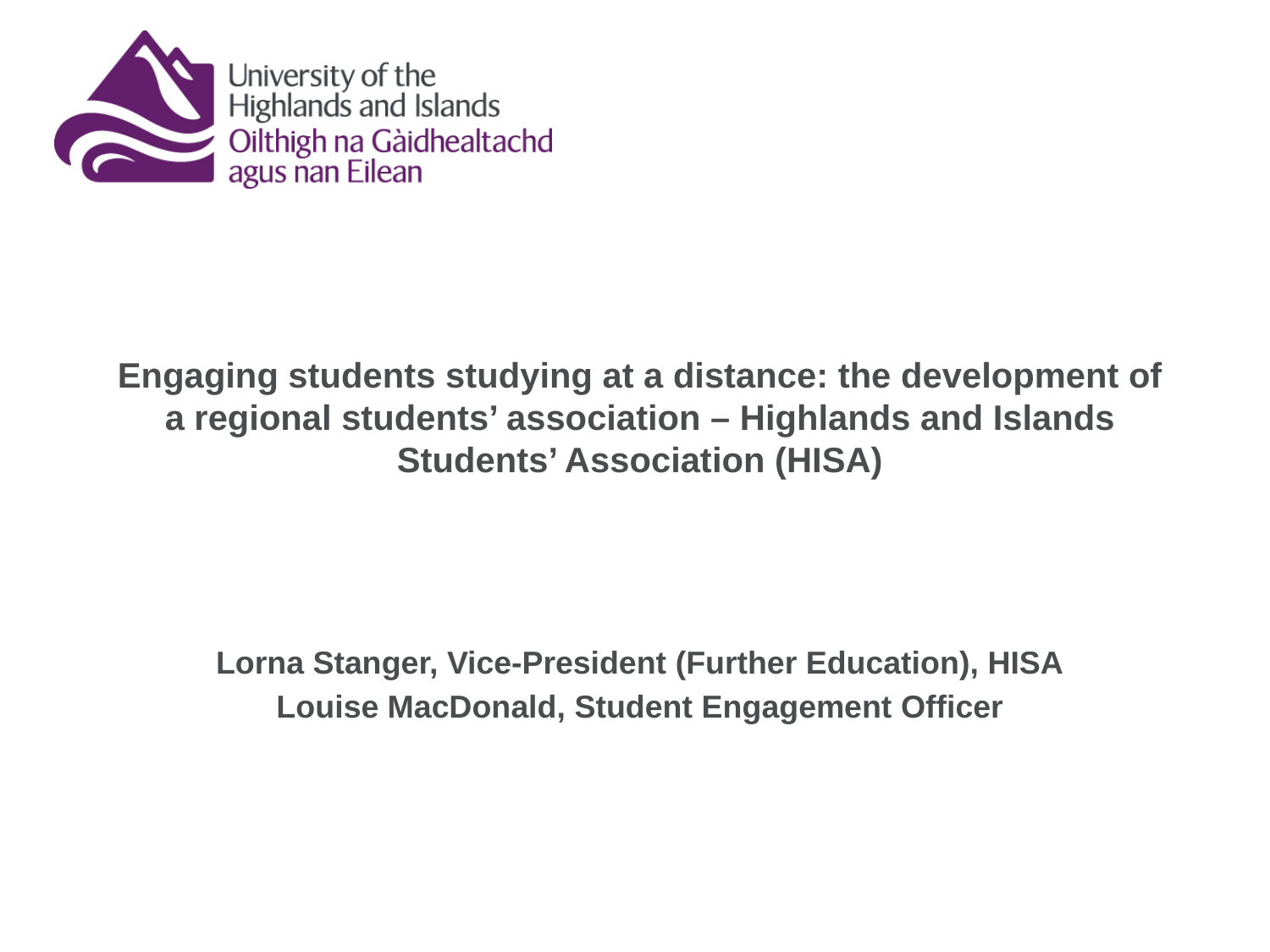

# Engaging students studying at a distance: the development of a regional students’ association – Highlands and Islands Students’ Association (HISA)
Lorna Stanger, Vice-President (Further Education), HISA
Louise MacDonald, Student Engagement Officer